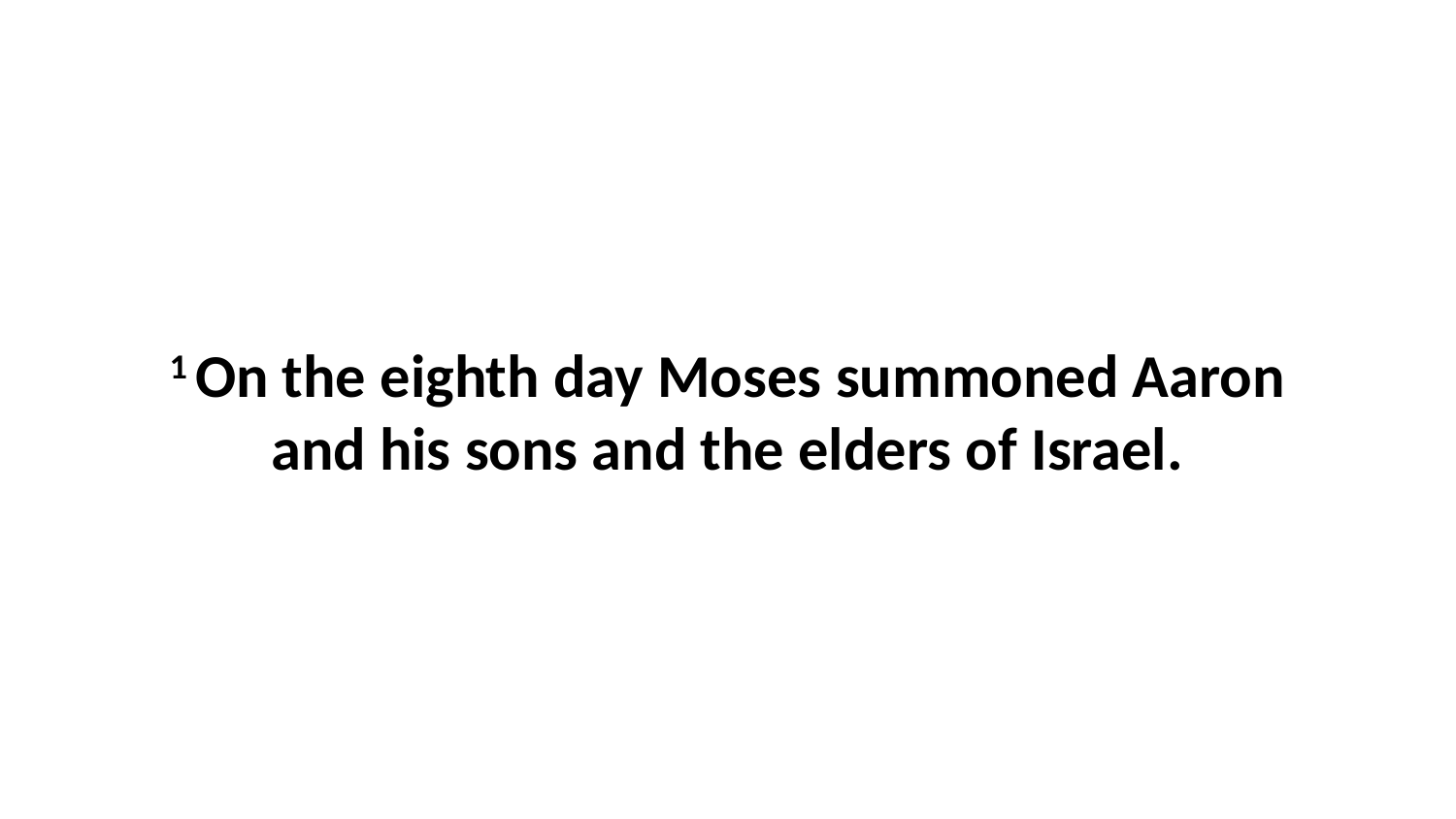

1 On the eighth day Moses summoned Aaron and his sons and the elders of Israel.